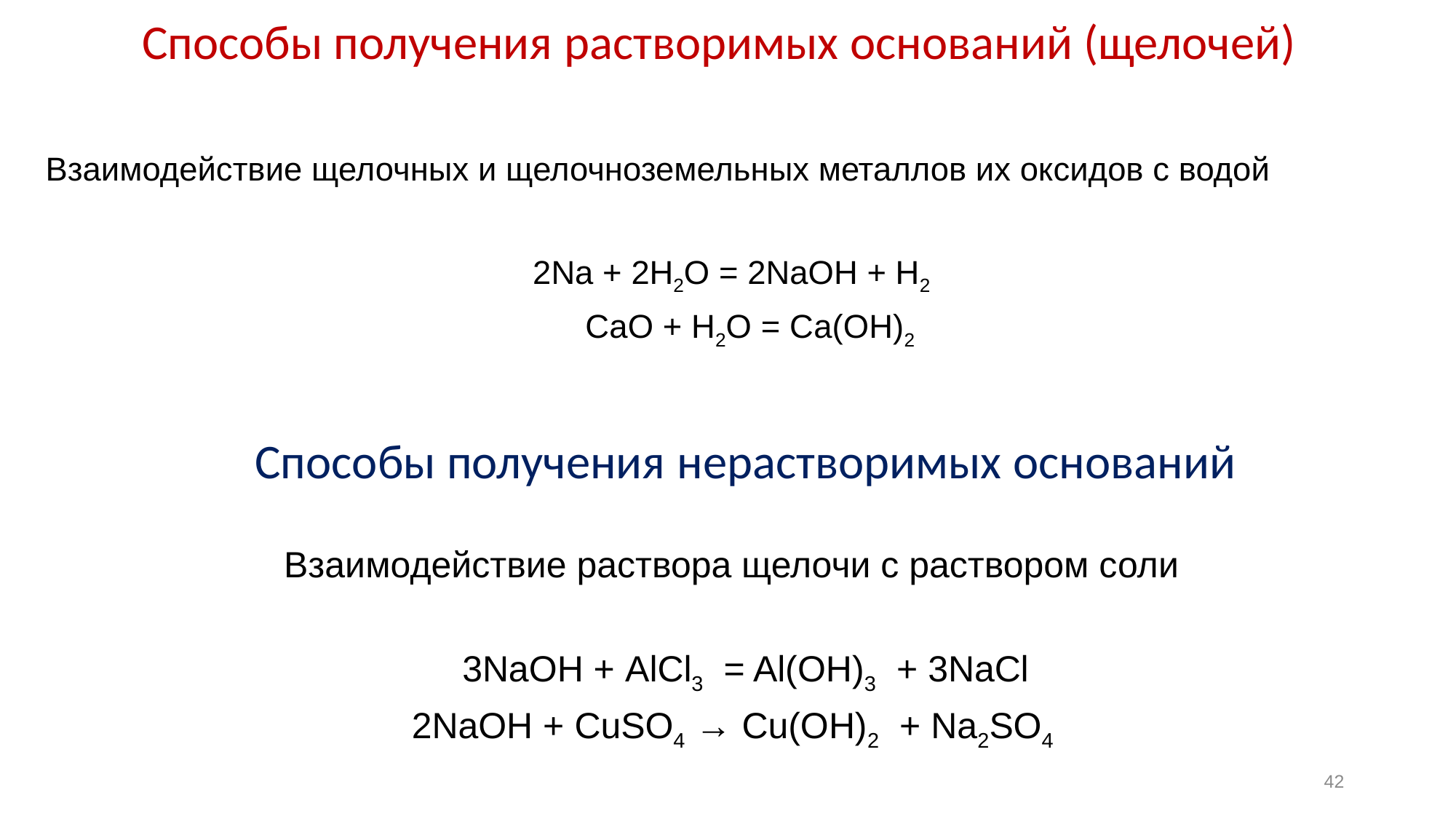

# Способы получения растворимых оснований (щелочей)
Взаимодействие щелочных и щелочноземельных металлов их оксидов с водой

2Na + 2H2O = 2NaOH + H2
         СаO + H2O = Са(OН)2

Способы получения нерастворимых оснований
   Взаимодействие раствора щелочи с раствором соли

3NaOH + АlCl3  = Al(OH)3  + 3NaCl
2NaОН + CuSO4 → Cu(OH)2  + Na2SO4
42